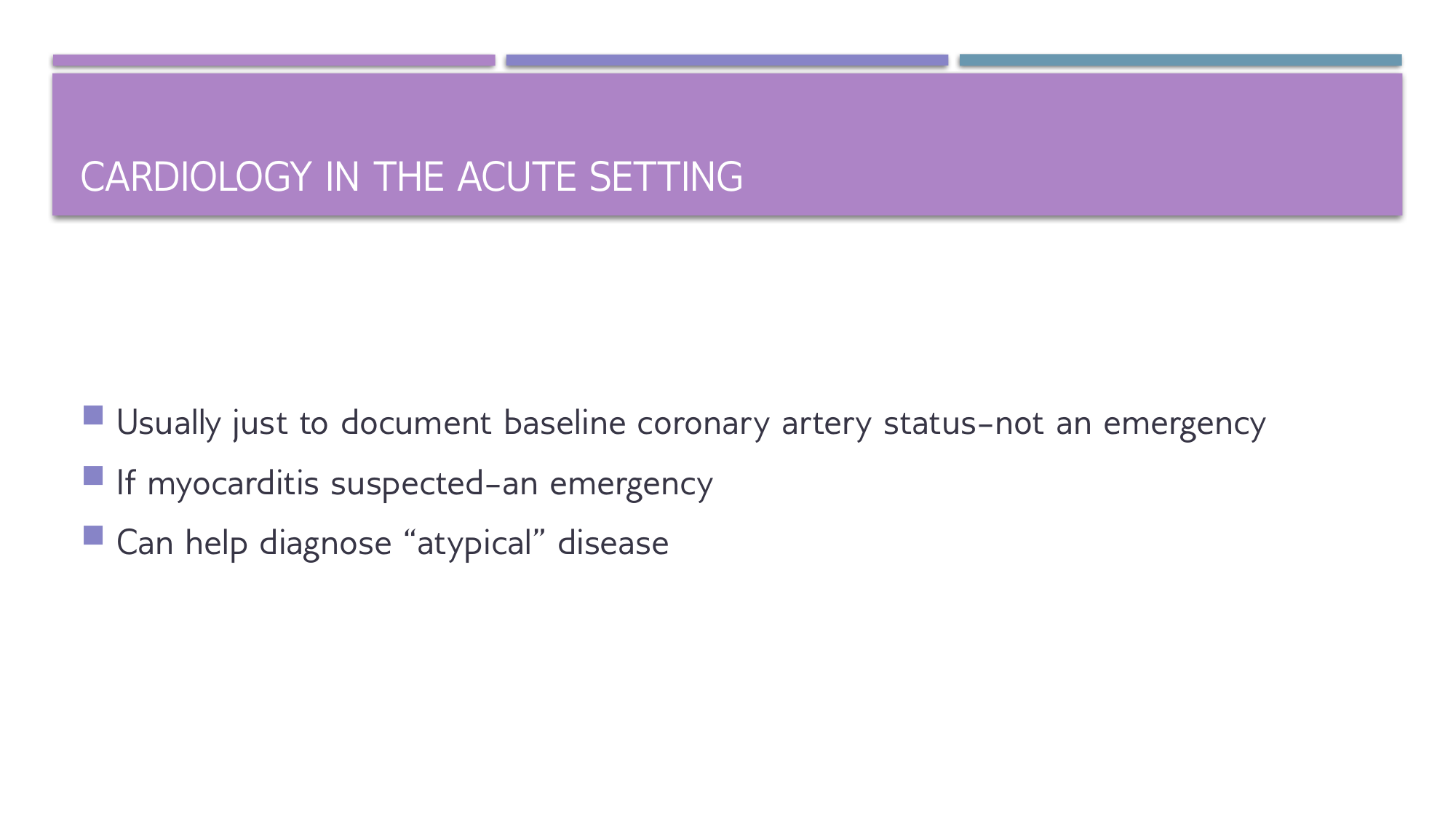

# Cardiology in the Acute Setting
Usually just to document baseline coronary artery status–not an emergency
If myocarditis suspected–an emergency
Can help diagnose “atypical” disease